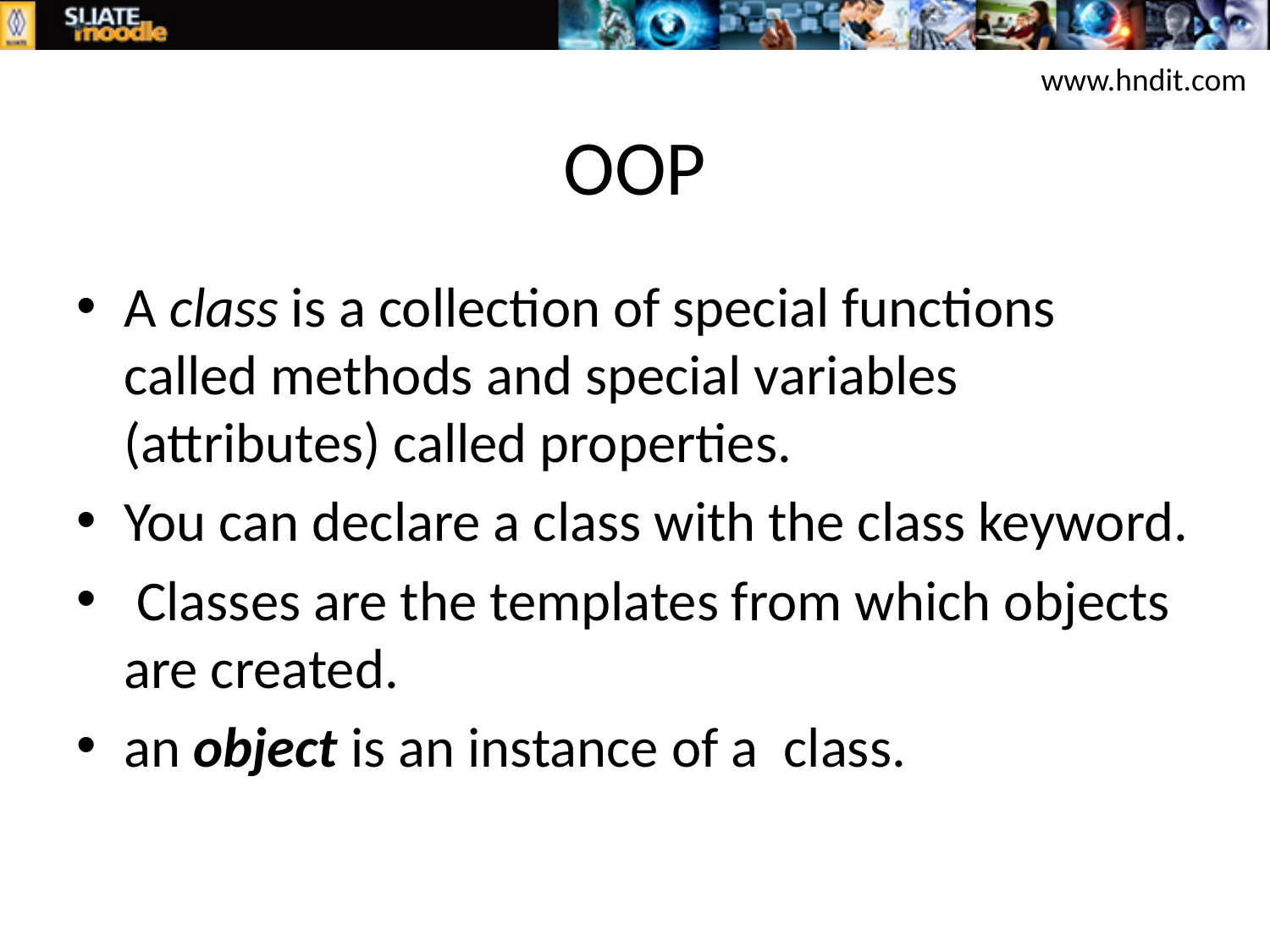

www.hndit.com
# OOP
A class is a collection of special functions called methods and special variables (attributes) called properties.
You can declare a class with the class keyword.
 Classes are the templates from which objects are created.
an object is an instance of a  class.